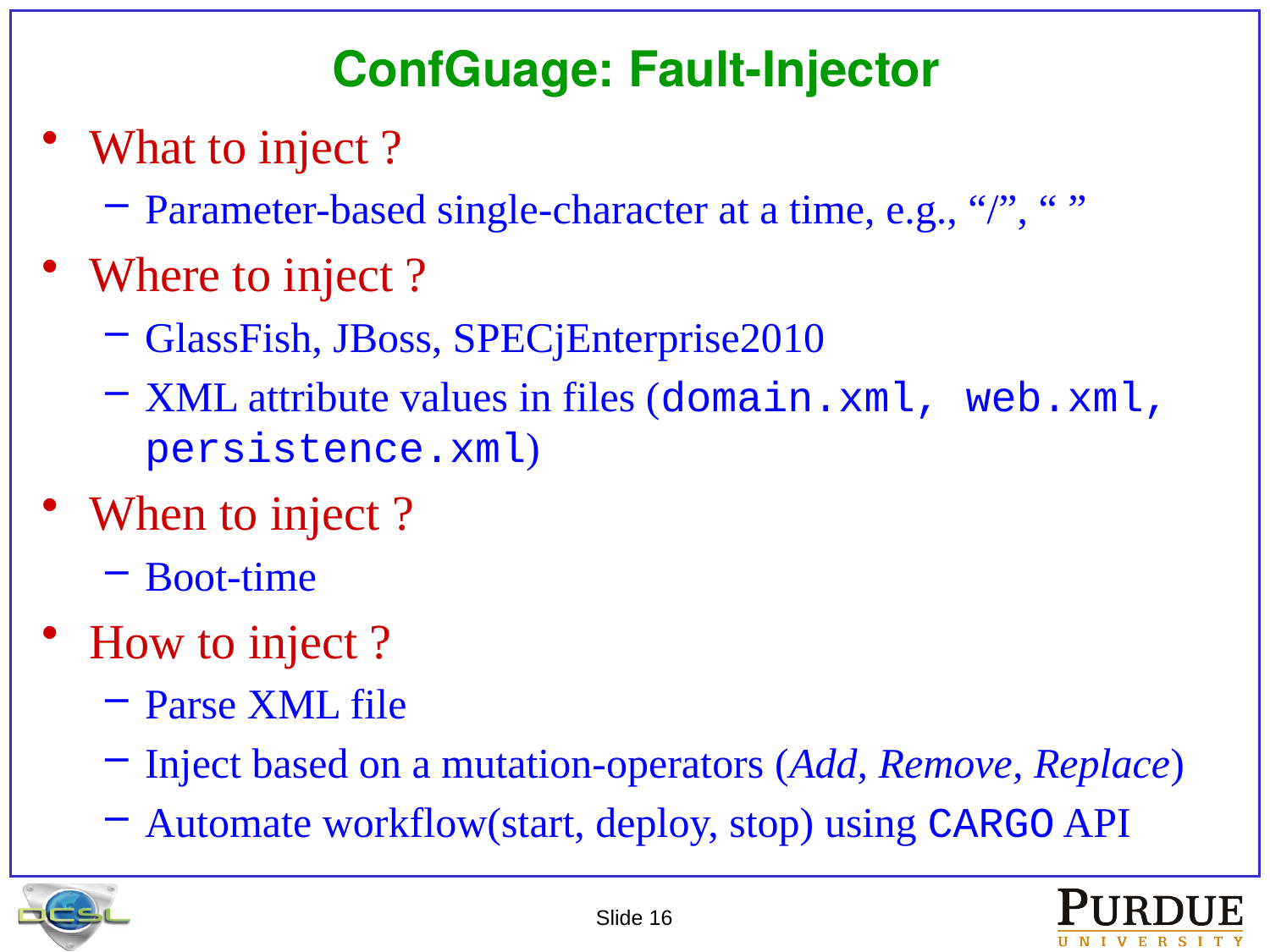

# ConfGuage: Fault-Injector
What to inject ?
Parameter-based single-character at a time, e.g., “/”, “ ”
Where to inject ?
GlassFish, JBoss, SPECjEnterprise2010
XML attribute values in files (domain.xml, web.xml, persistence.xml)
When to inject ?
Boot-time
How to inject ?
Parse XML file
Inject based on a mutation-operators (Add, Remove, Replace)
Automate workflow(start, deploy, stop) using CARGO API